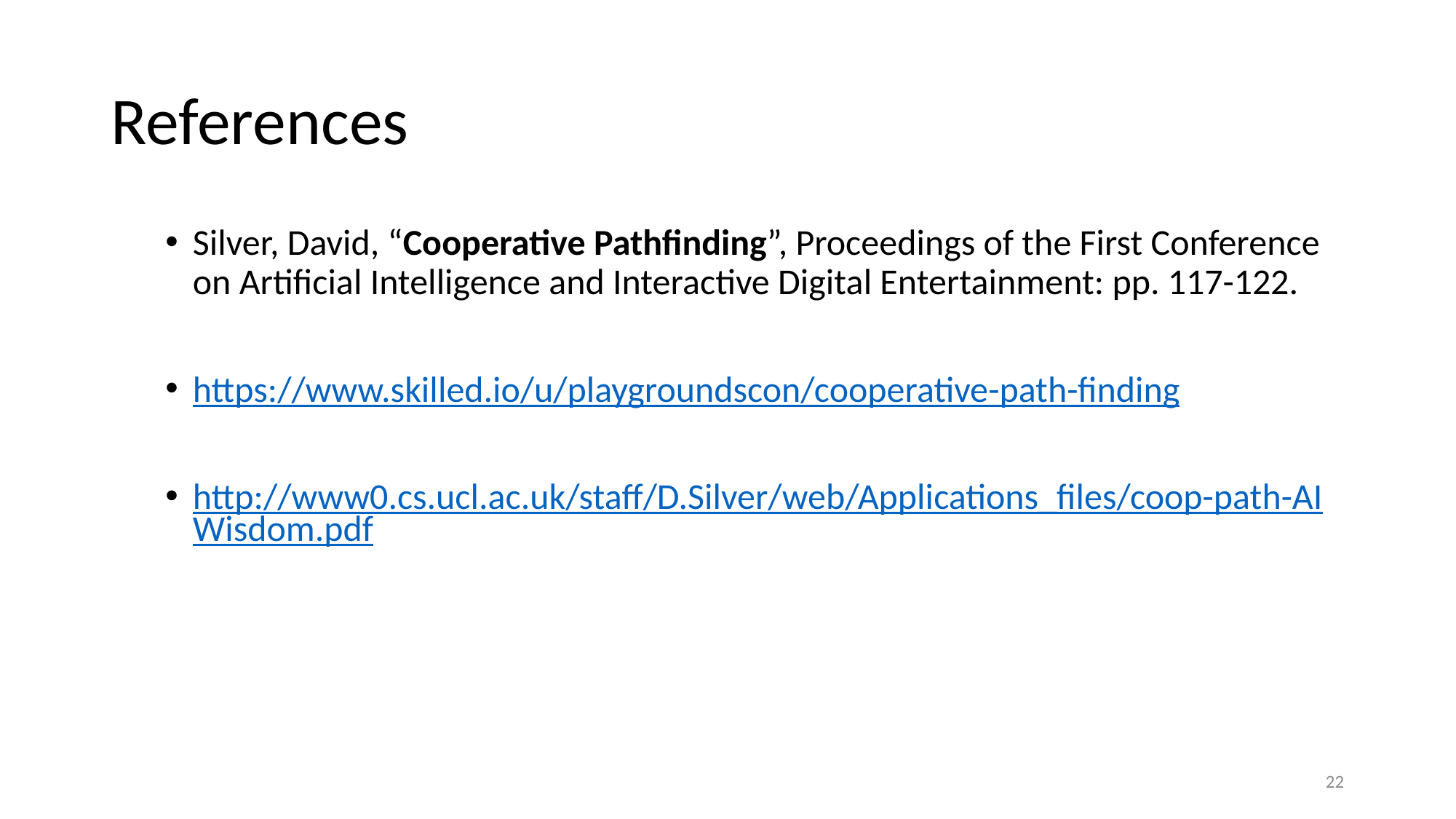

# References
Silver, David, “Cooperative Pathfinding”, Proceedings of the First Conference on Artificial Intelligence and Interactive Digital Entertainment: pp. 117-122.

https://www.skilled.io/u/playgroundscon/cooperative-path-finding

http://www0.cs.ucl.ac.uk/staff/D.Silver/web/Applications_files/coop-path-AIWisdom.pdf

22